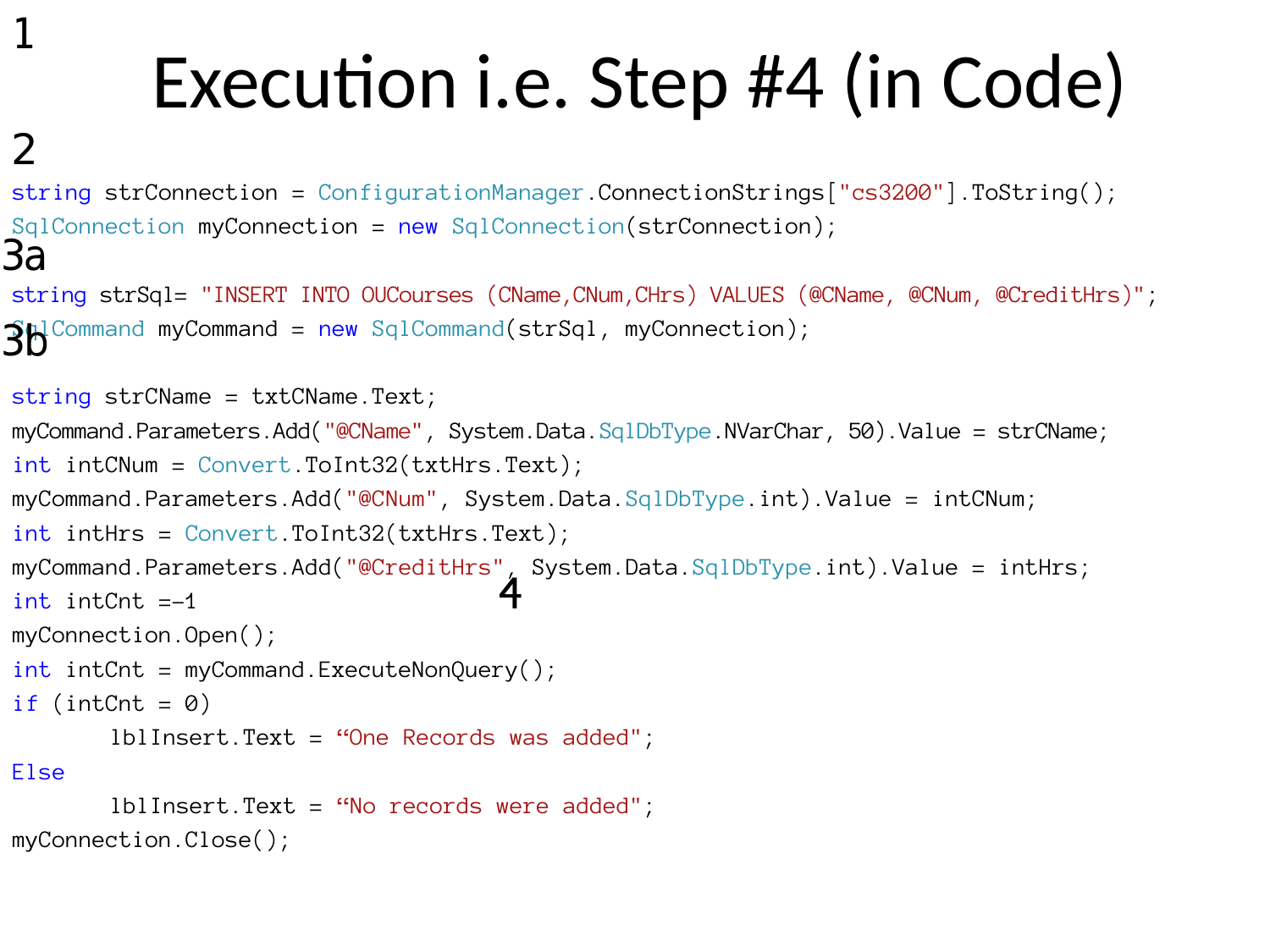

1
# Execution i.e. Step #4 (in Code)
2
string strConnection = ConfigurationManager.ConnectionStrings["cs3200"].ToString();
SqlConnection myConnection = new SqlConnection(strConnection);

string strSql= "INSERT INTO OUCourses (CName,CNum,CHrs) VALUES (@CName, @CNum, @CreditHrs)";
SqlCommand myCommand = new SqlCommand(strSql, myConnection);

string strCName = txtCName.Text;
myCommand.Parameters.Add("@CName", System.Data.SqlDbType.NVarChar, 50).Value = strCName;
int intCNum = Convert.ToInt32(txtHrs.Text);
myCommand.Parameters.Add("@CNum", System.Data.SqlDbType.int).Value = intCNum;
int intHrs = Convert.ToInt32(txtHrs.Text);
myCommand.Parameters.Add("@CreditHrs", System.Data.SqlDbType.int).Value = intHrs;
int intCnt =-1
myConnection.Open();
int intCnt = myCommand.ExecuteNonQuery();
if (intCnt = 0)
	lblInsert.Text = “One Records was added";
Else
	lblInsert.Text = “No records were added";
myConnection.Close();

3a
3b
4